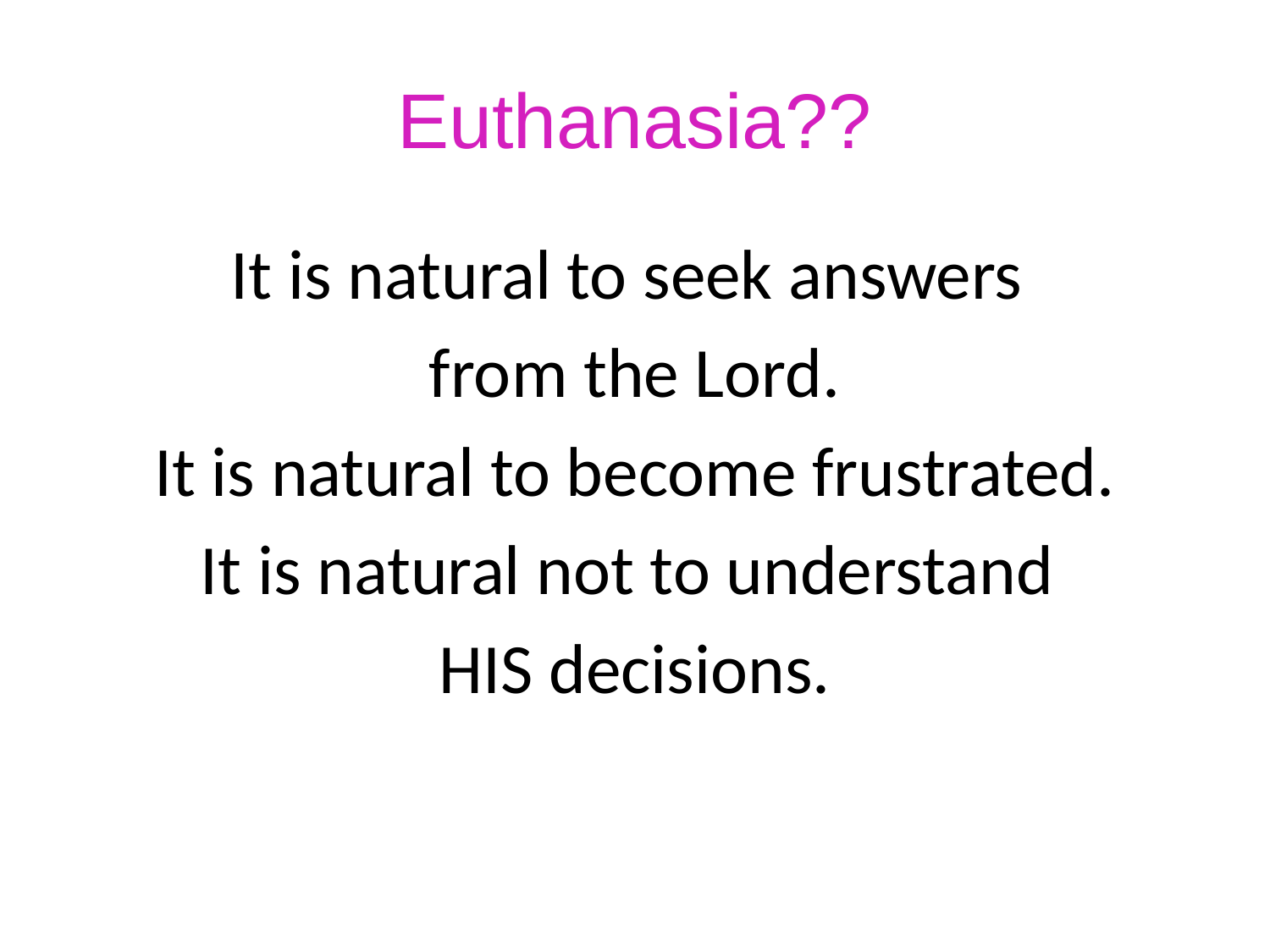

# Euthanasia??
It is natural to seek answers
from the Lord.
It is natural to become frustrated.
It is natural not to understand
HIS decisions.